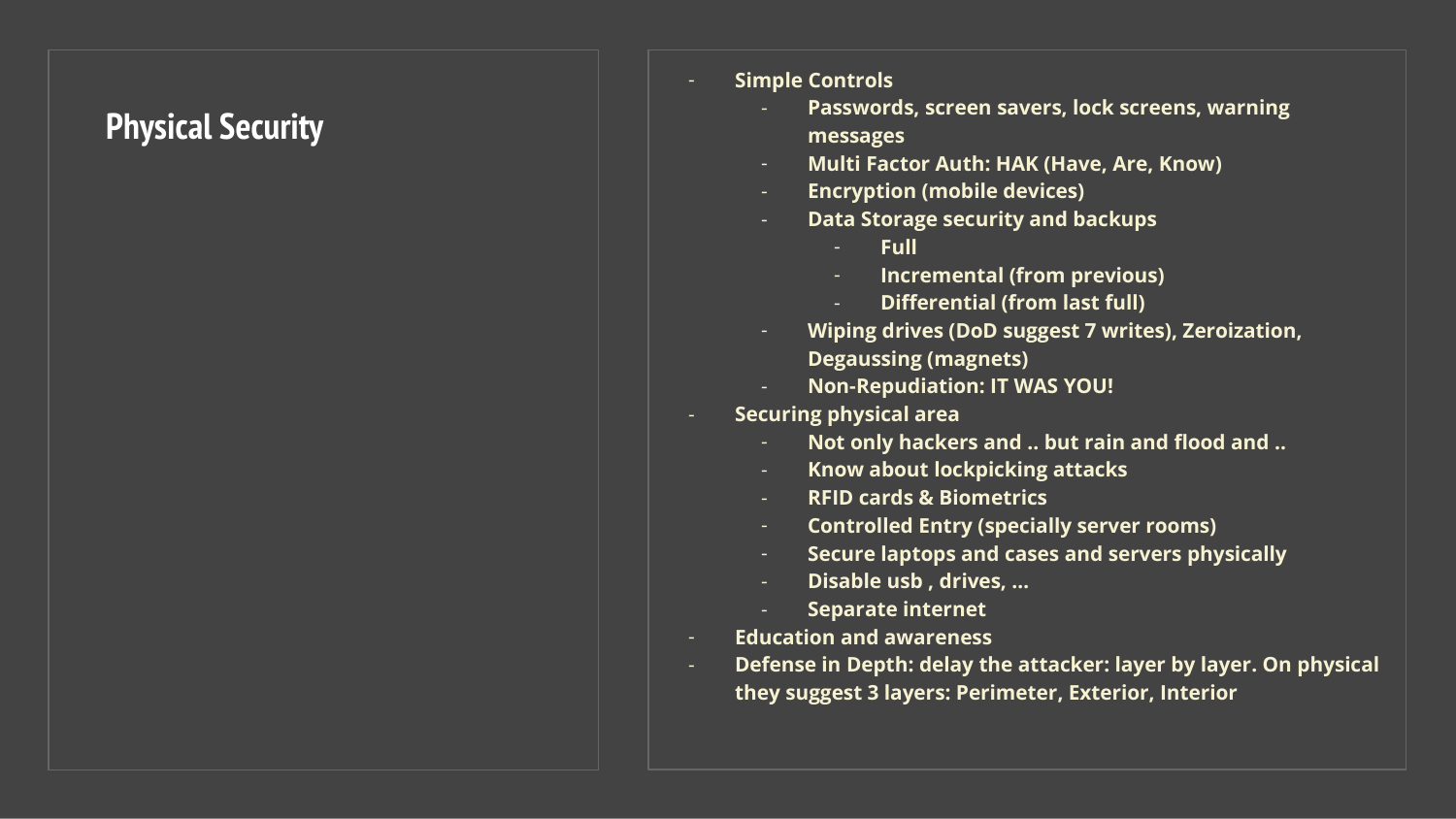

Simple Controls
Passwords, screen savers, lock screens, warning messages
Multi Factor Auth: HAK (Have, Are, Know)
Encryption (mobile devices)
Data Storage security and backups
Full
Incremental (from previous)
Differential (from last full)
Wiping drives (DoD suggest 7 writes), Zeroization, Degaussing (magnets)
Non-Repudiation: IT WAS YOU!
Securing physical area
Not only hackers and .. but rain and flood and ..
Know about lockpicking attacks
RFID cards & Biometrics
Controlled Entry (specially server rooms)
Secure laptops and cases and servers physically
Disable usb , drives, …
Separate internet
Education and awareness
Defense in Depth: delay the attacker: layer by layer. On physical they suggest 3 layers: Perimeter, Exterior, Interior

# Physical Security